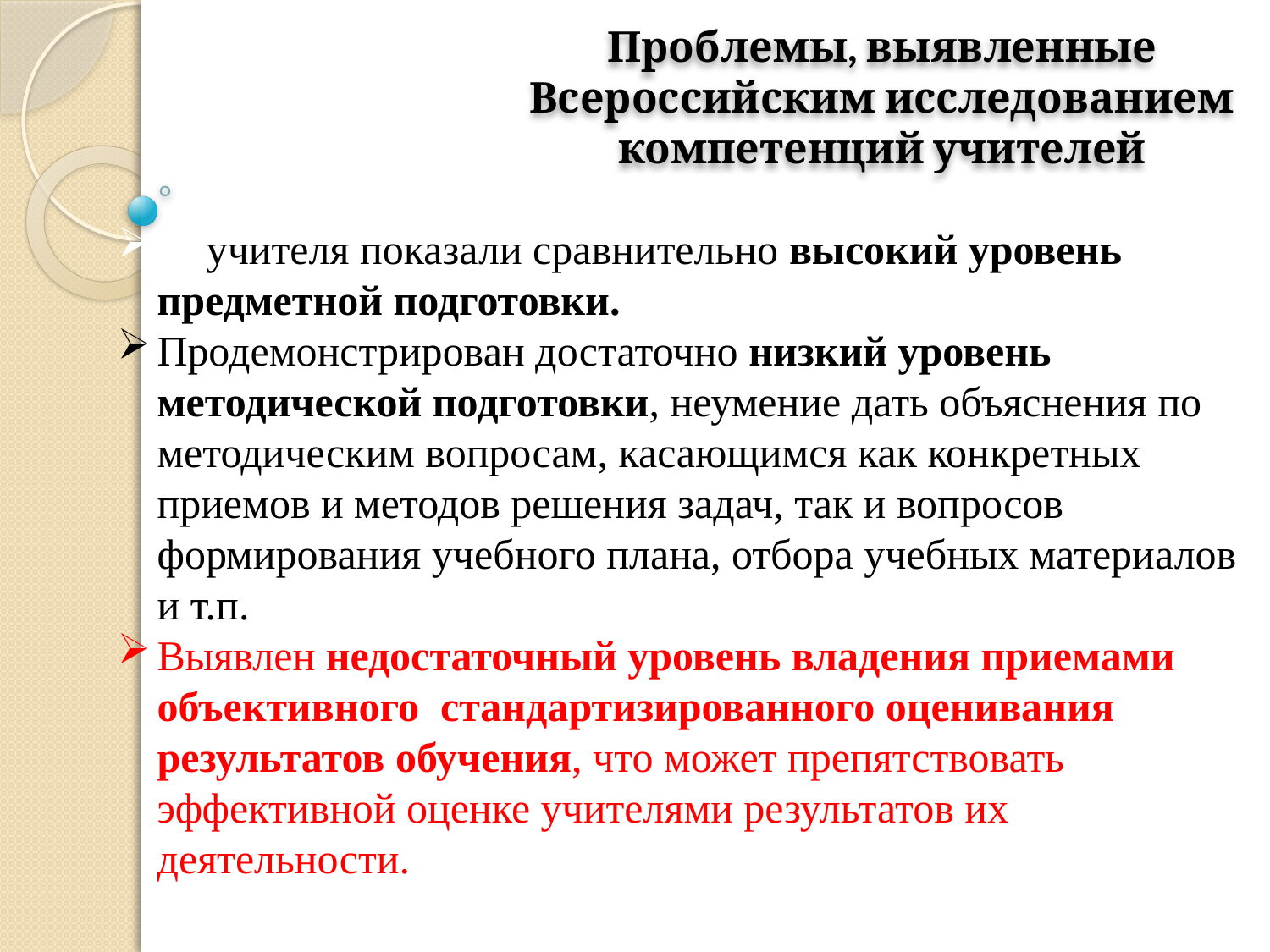

Проблемы, выявленные Всероссийским исследованием компетенций учителей
В  учителя показали сравнительно высокий уровень предметной подготовки.
Продемонстрирован достаточно низкий уровень методической подготовки, неумение дать объяснения по методическим вопросам, касающимся как конкретных приемов и методов решения задач, так и вопросов формирования учебного плана, отбора учебных материалов и т.п.
Выявлен недостаточный уровень владения приемами объективного  стандартизированного оценивания результатов обучения, что может препятствовать эффективной оценке учителями результатов их деятельности.